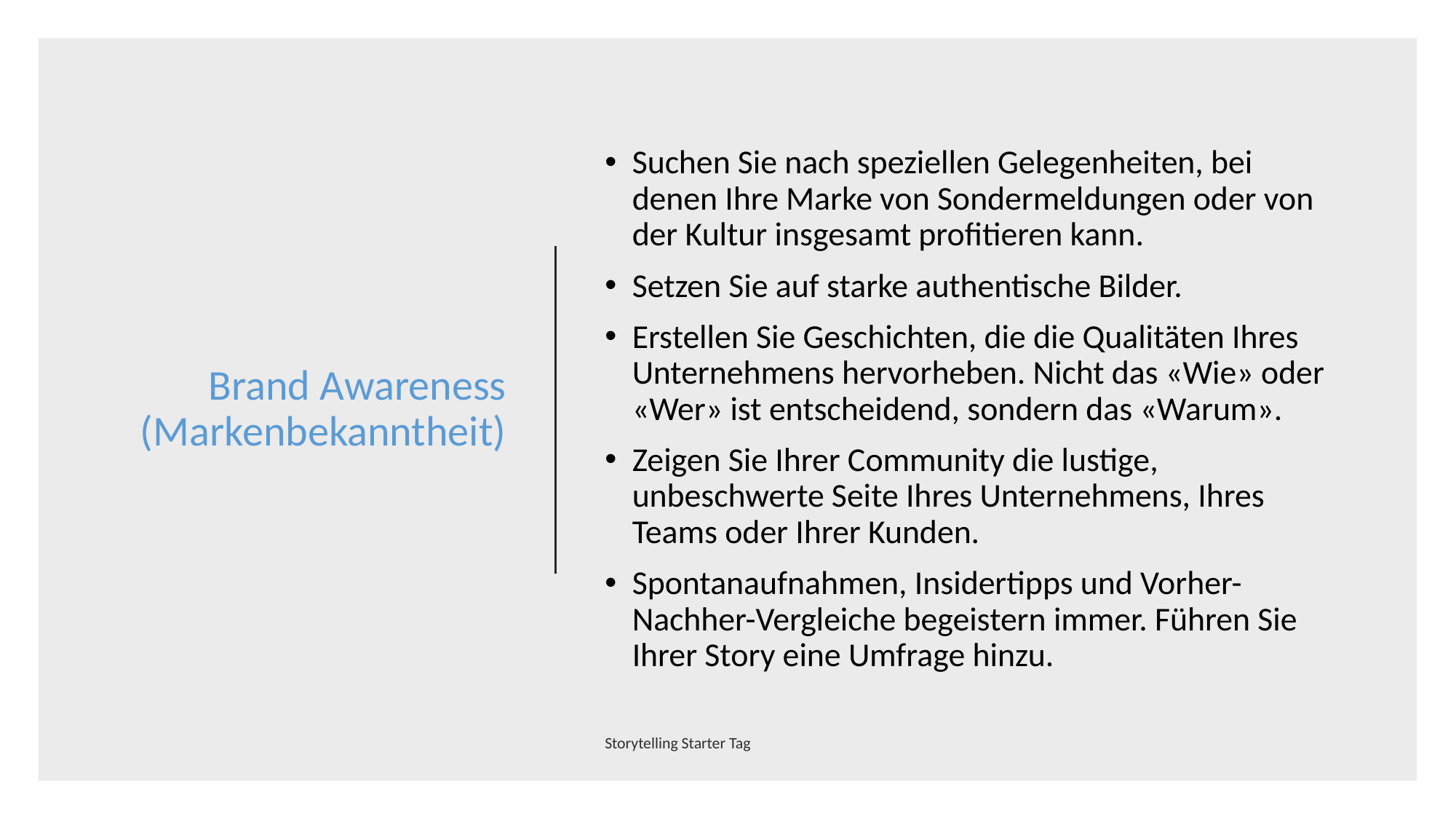

# Brand Awareness (Markenbekanntheit)
Suchen Sie nach speziellen Gelegenheiten, bei denen Ihre Marke von Sondermeldungen oder von der Kultur insgesamt profitieren kann.
Setzen Sie auf starke authentische Bilder.
Erstellen Sie Geschichten, die die Qualitäten Ihres Unternehmens hervorheben. Nicht das «Wie» oder «Wer» ist entscheidend, sondern das «Warum».
Zeigen Sie Ihrer Community die lustige, unbeschwerte Seite Ihres Unternehmens, Ihres Teams oder Ihrer Kunden.
Spontanaufnahmen, Insidertipps und Vorher-Nachher-Vergleiche begeistern immer. Führen Sie Ihrer Story eine Umfrage hinzu.
Storytelling Starter Tag